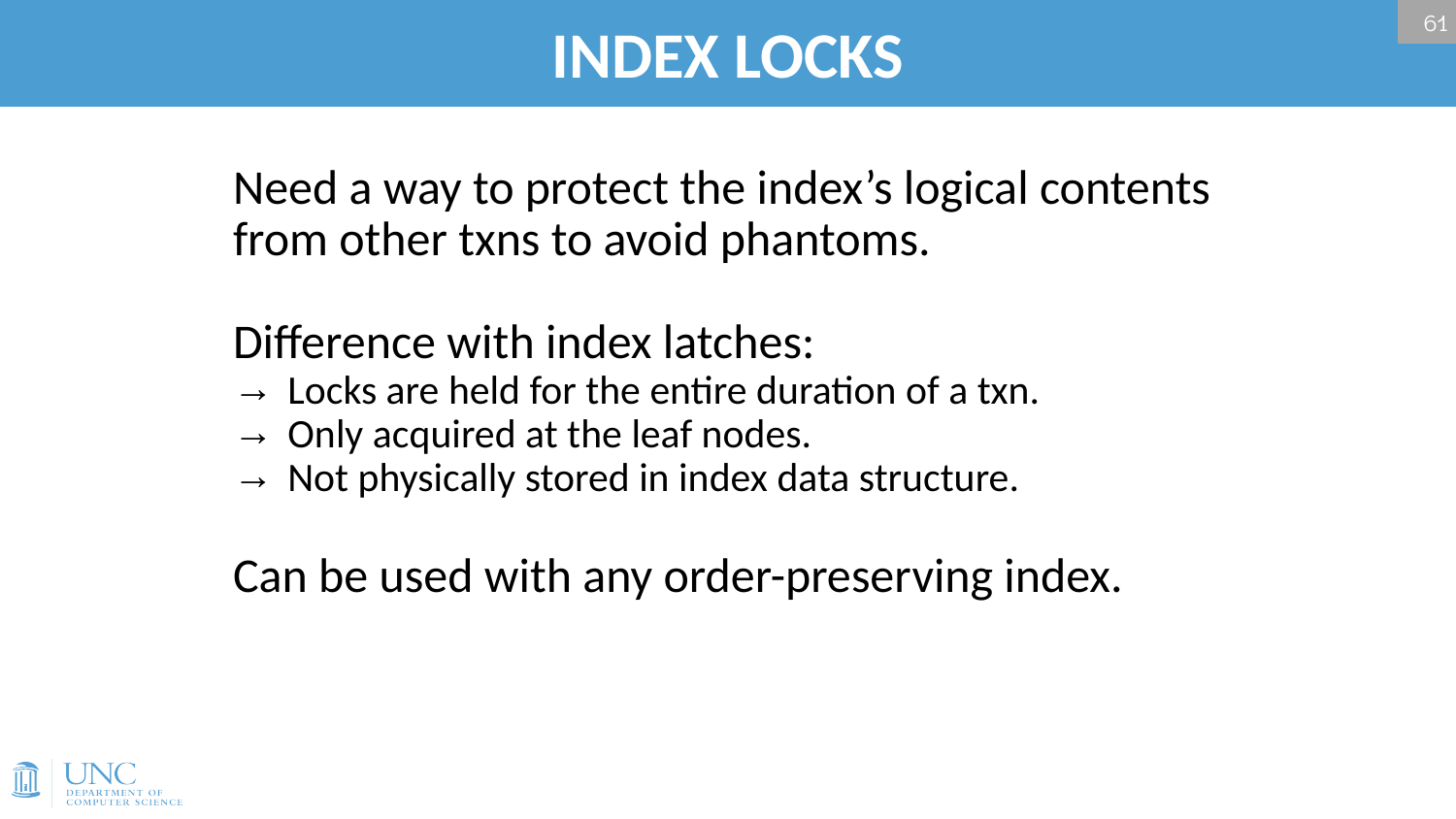

# INDEX LOCKS
61
Need a way to protect the index’s logical contents from other txns to avoid phantoms.

Difference with index latches:
Locks are held for the entire duration of a txn.
Only acquired at the leaf nodes.
Not physically stored in index data structure.

Can be used with any order-preserving index.